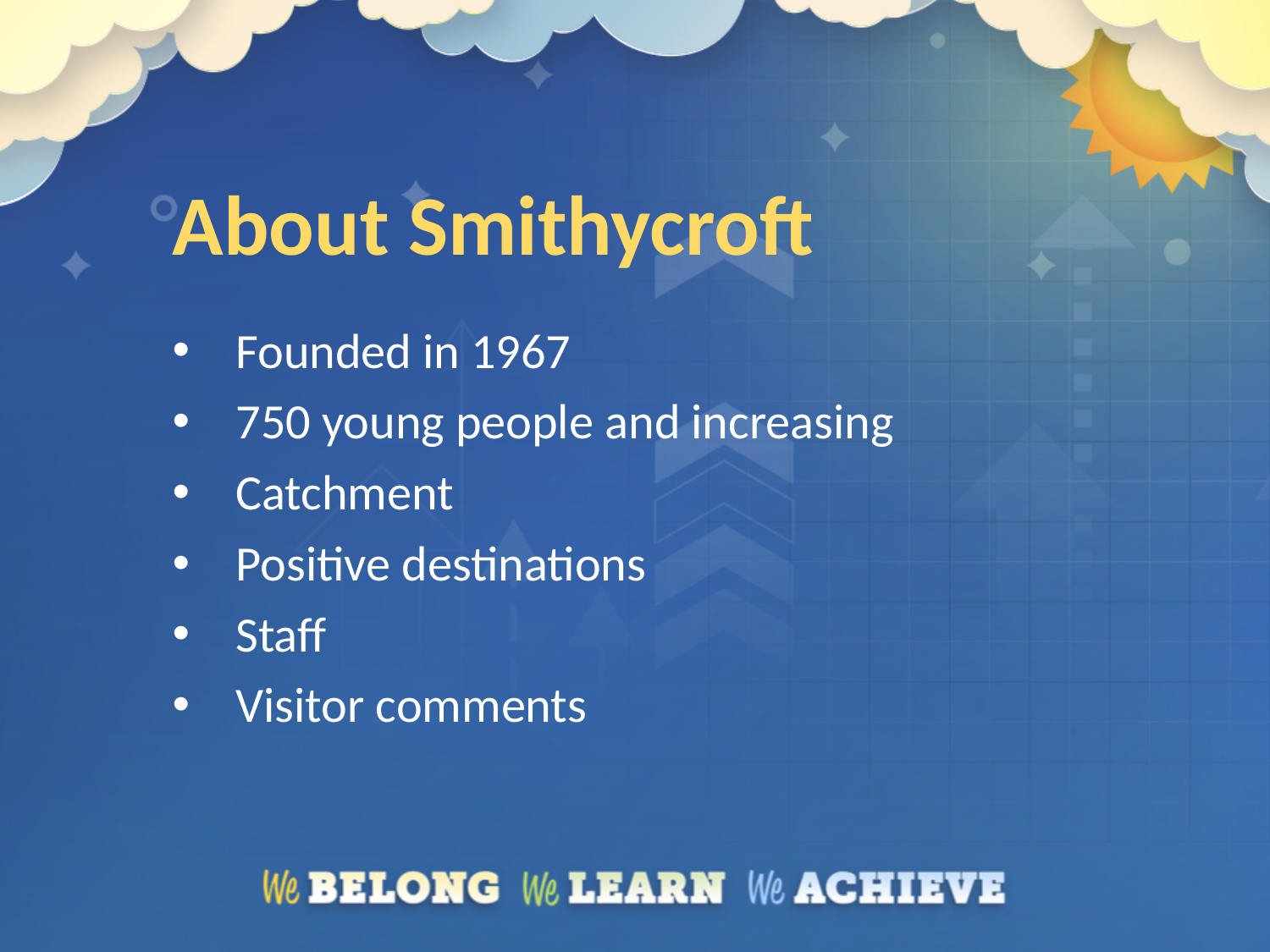

# About Smithycroft
Founded in 1967
750 young people and increasing
Catchment
Positive destinations
Staff
Visitor comments